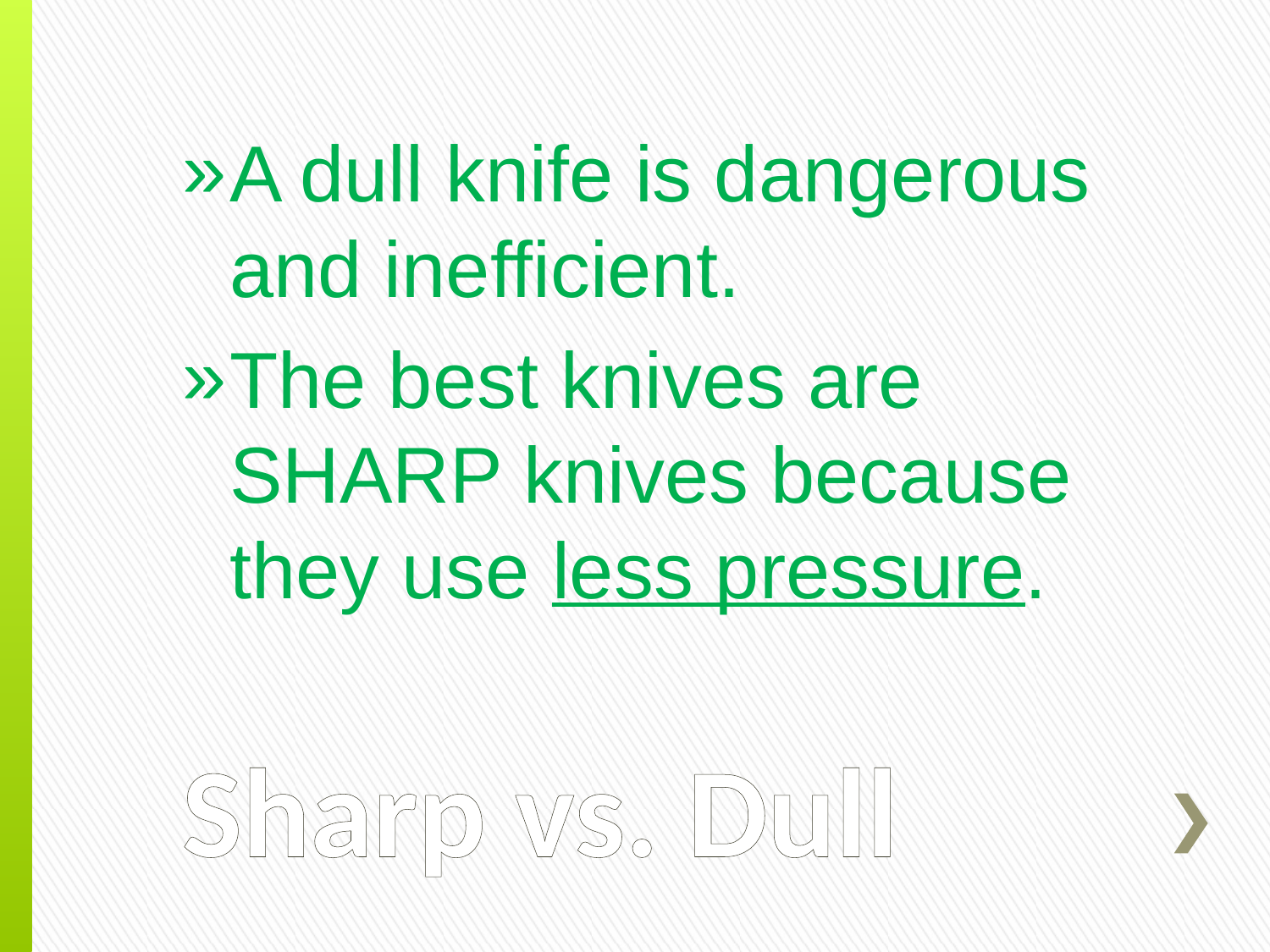

A dull knife is dangerous and inefficient.
The best knives are SHARP knives because they use less pressure.
# Sharp vs. Dull